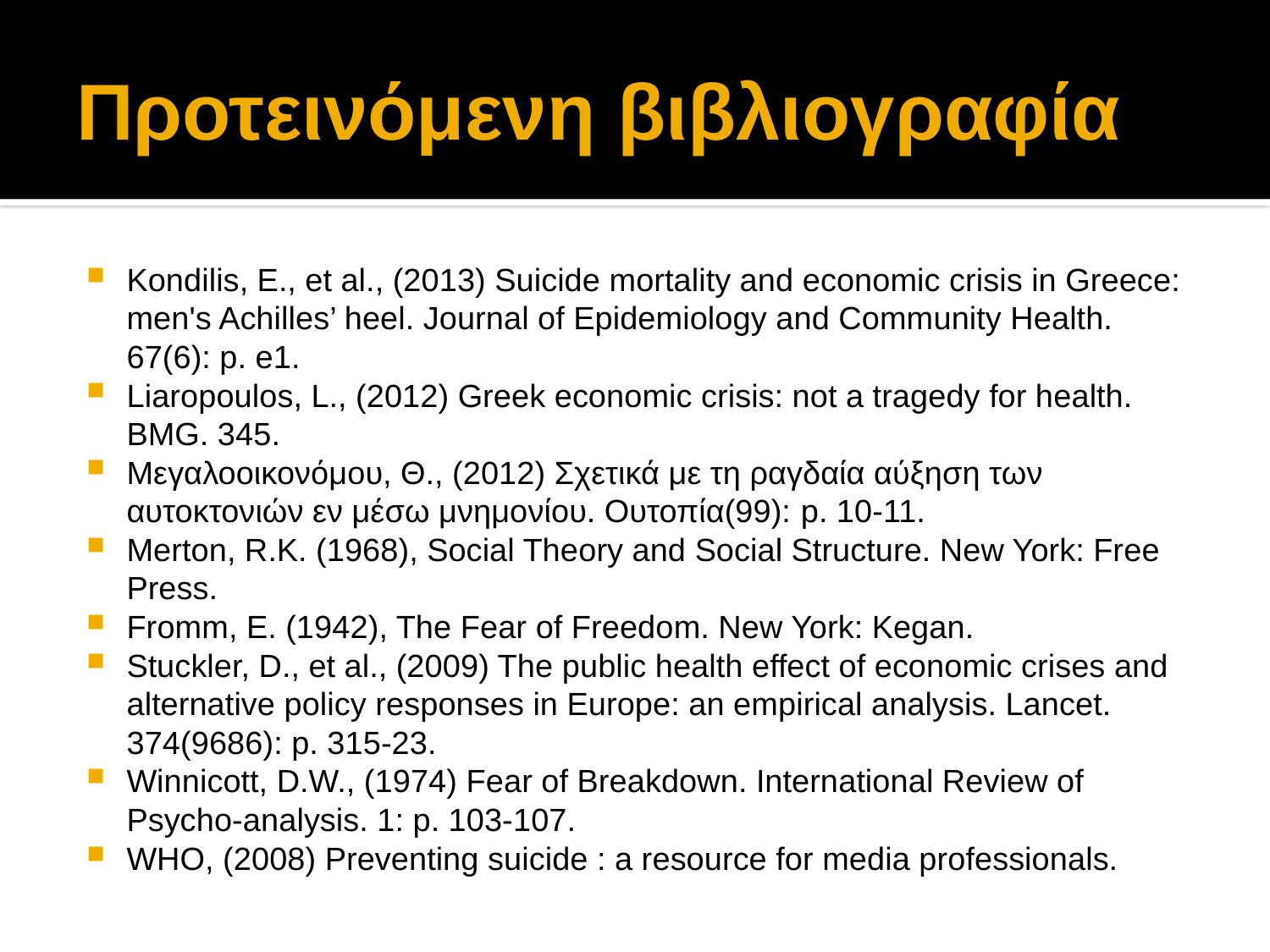

# Προτεινόμενη βιβλιογραφία
Kondilis, E., et al., (2013) Suicide mortality and economic crisis in Greece: men's Achilles’ heel. Journal of Epidemiology and Community Health. 67(6): p. e1.
Liaropoulos, L., (2012) Greek economic crisis: not a tragedy for health. BMG. 345.
Μεγαλοοικονόμου, Θ., (2012) Σχετικά με τη ραγδαία αύξηση των αυτοκτονιών εν μέσω μνημονίου. Ουτοπία(99): p. 10-11.
Merton, R.K. (1968), Social Theory and Social Structure. New York: Free Press.
Fromm, E. (1942), The Fear of Freedom. New York: Kegan.
Stuckler, D., et al., (2009) The public health effect of economic crises and alternative policy responses in Europe: an empirical analysis. Lancet. 374(9686): p. 315-23.
Winnicott, D.W., (1974) Fear of Breakdown. International Review of Psycho-analysis. 1: p. 103-107.
WHO, (2008) Preventing suicide : a resource for media professionals.